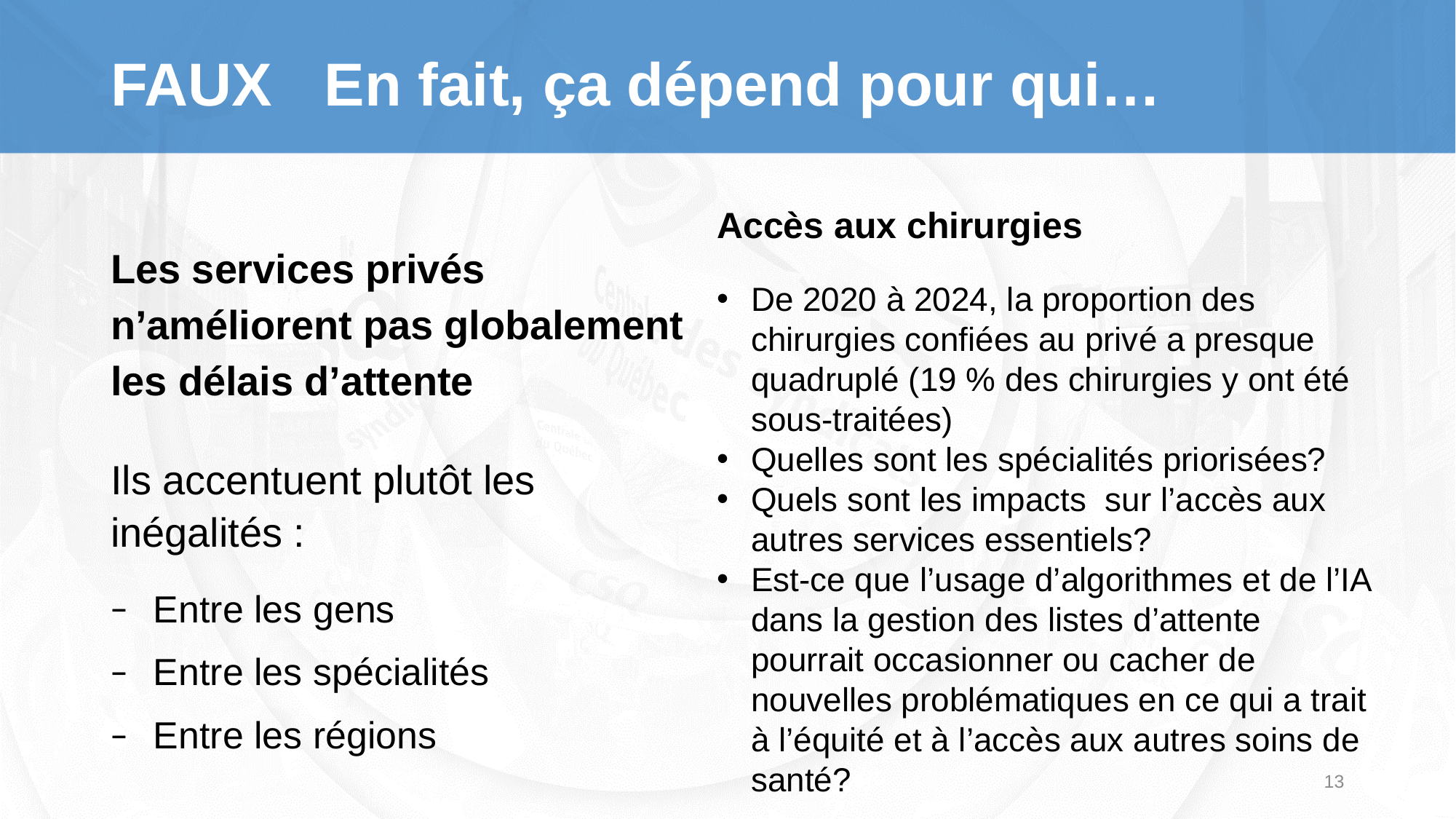

# FAUX 	En fait, ça dépend pour qui…
Accès aux chirurgies

De 2020 à 2024, la proportion des chirurgies confiées au privé a presque quadruplé (19 % des chirurgies y ont été sous-traitées)
Quelles sont les spécialités priorisées?
Quels sont les impacts  sur l’accès aux autres services essentiels?
Est-ce que l’usage d’algorithmes et de l’IA dans la gestion des listes d’attente pourrait occasionner ou cacher de nouvelles problématiques en ce qui a trait à l’équité et à l’accès aux autres soins de santé?

Les services privés n’améliorent pas globalement les délais d’attente

Ils accentuent plutôt les inégalités :
Entre les gens
Entre les spécialités
Entre les régions

13